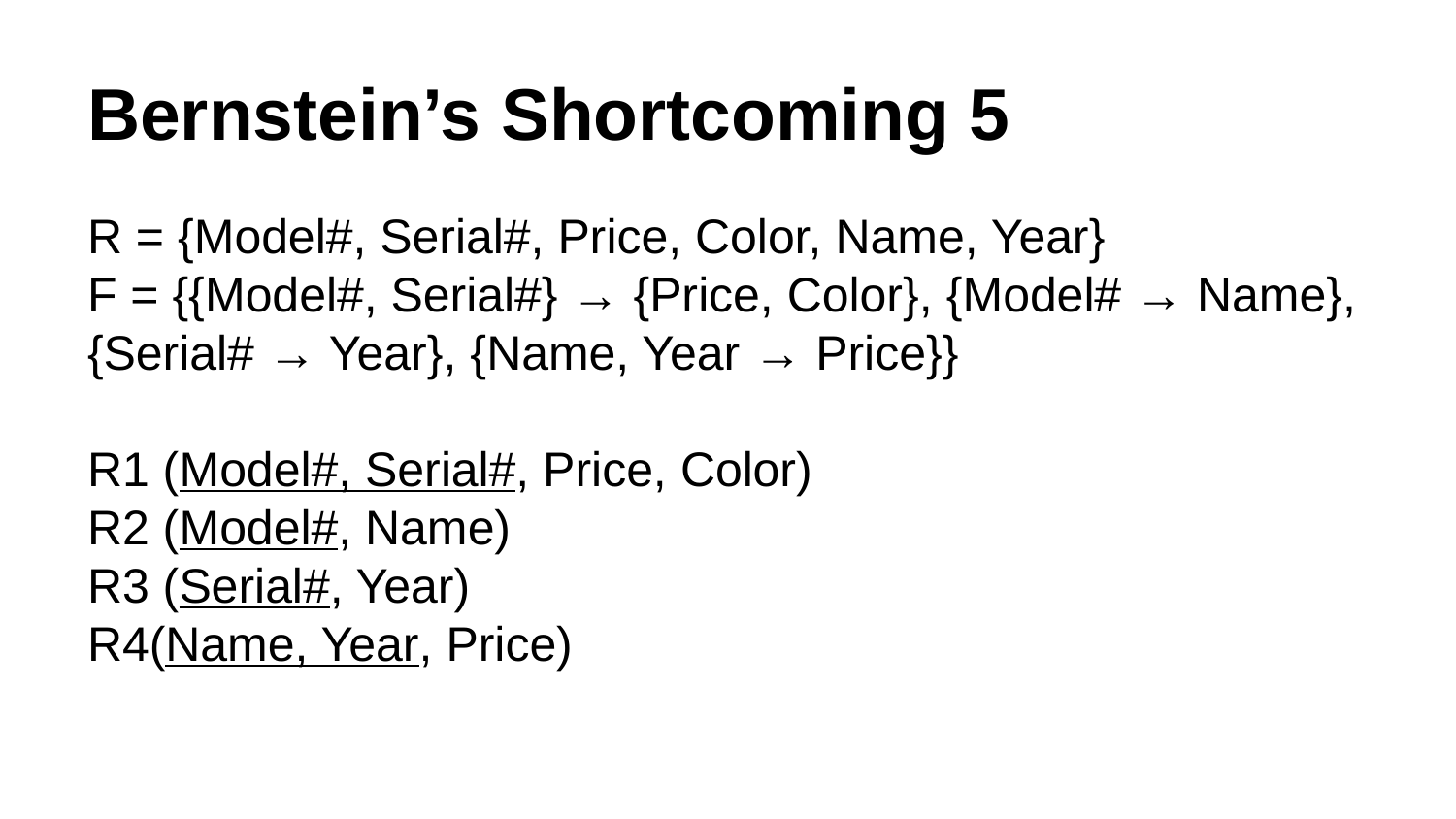

# Bernstein’s Shortcoming 5
R = {Model#, Serial#, Price, Color, Name, Year}
F = {{Model#, Serial#} → {Price, Color}, {Model# → Name}, {Serial# → Year}, {Name, Year → Price}}

R1 (Model#, Serial#, Price, Color)
R2 (Model#, Name)
R3 (Serial#, Year)
R4(Name, Year, Price)